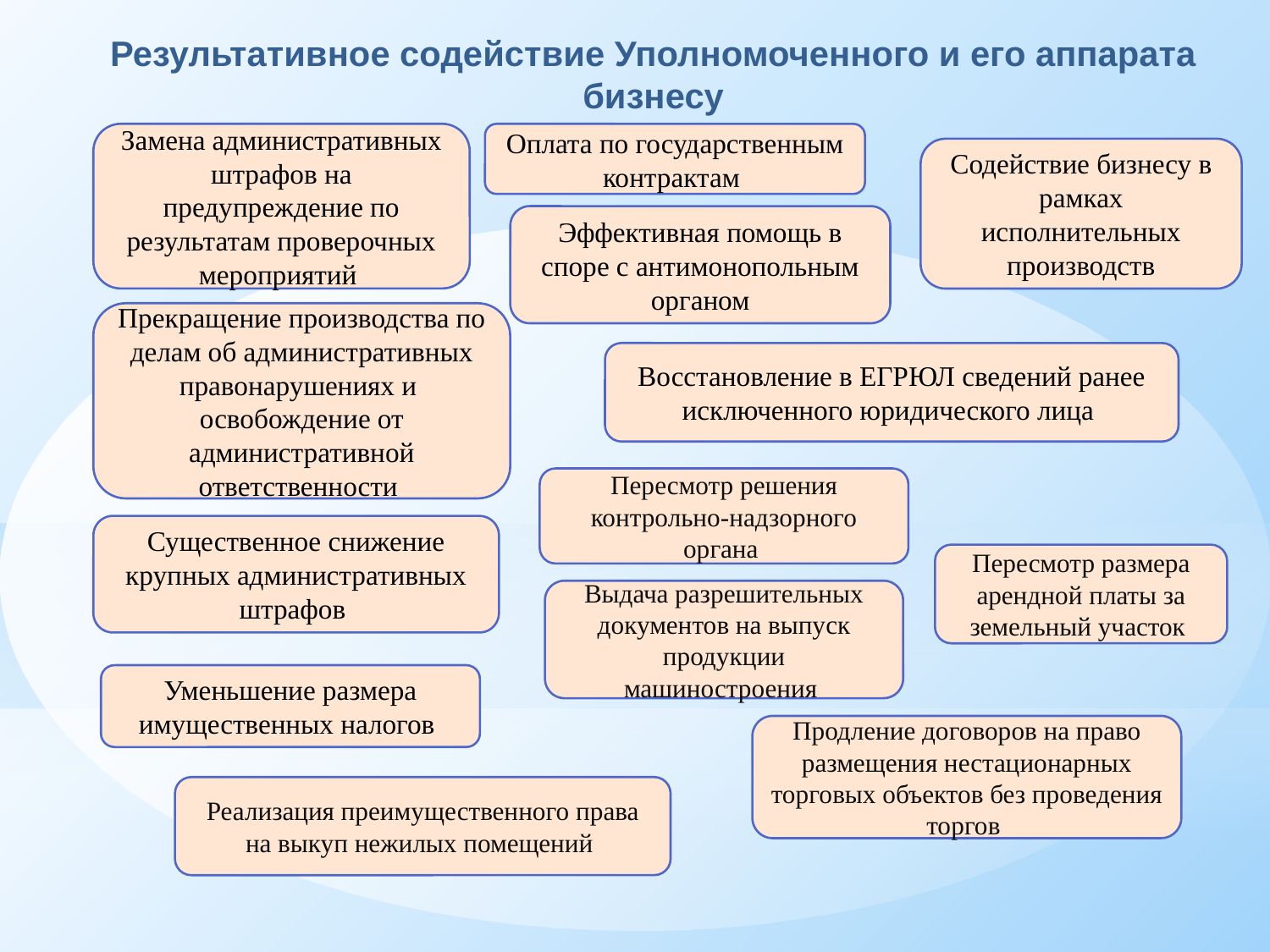

Результативное содействие Уполномоченного и его аппарата бизнесу

Замена административных штрафов на предупреждение по результатам проверочных мероприятий
Оплата по государственным контрактам
Содействие бизнесу в рамках исполнительных производств
Эффективная помощь в споре с антимонопольным органом
Прекращение производства по делам об административных правонарушениях и  освобождение от административной ответственности

Восстановление в ЕГРЮЛ сведений ранее исключенного юридического лица
Пересмотр решения контрольно-надзорного органа
Существенное снижение крупных административных штрафов
Пересмотр размера арендной платы за земельный участок

Выдача разрешительных документов на выпуск продукции машиностроения

Уменьшение размера имущественных налогов
Продление договоров на право размещения нестационарных торговых объектов без проведения торгов
Реализация преимущественного права на выкуп нежилых помещений